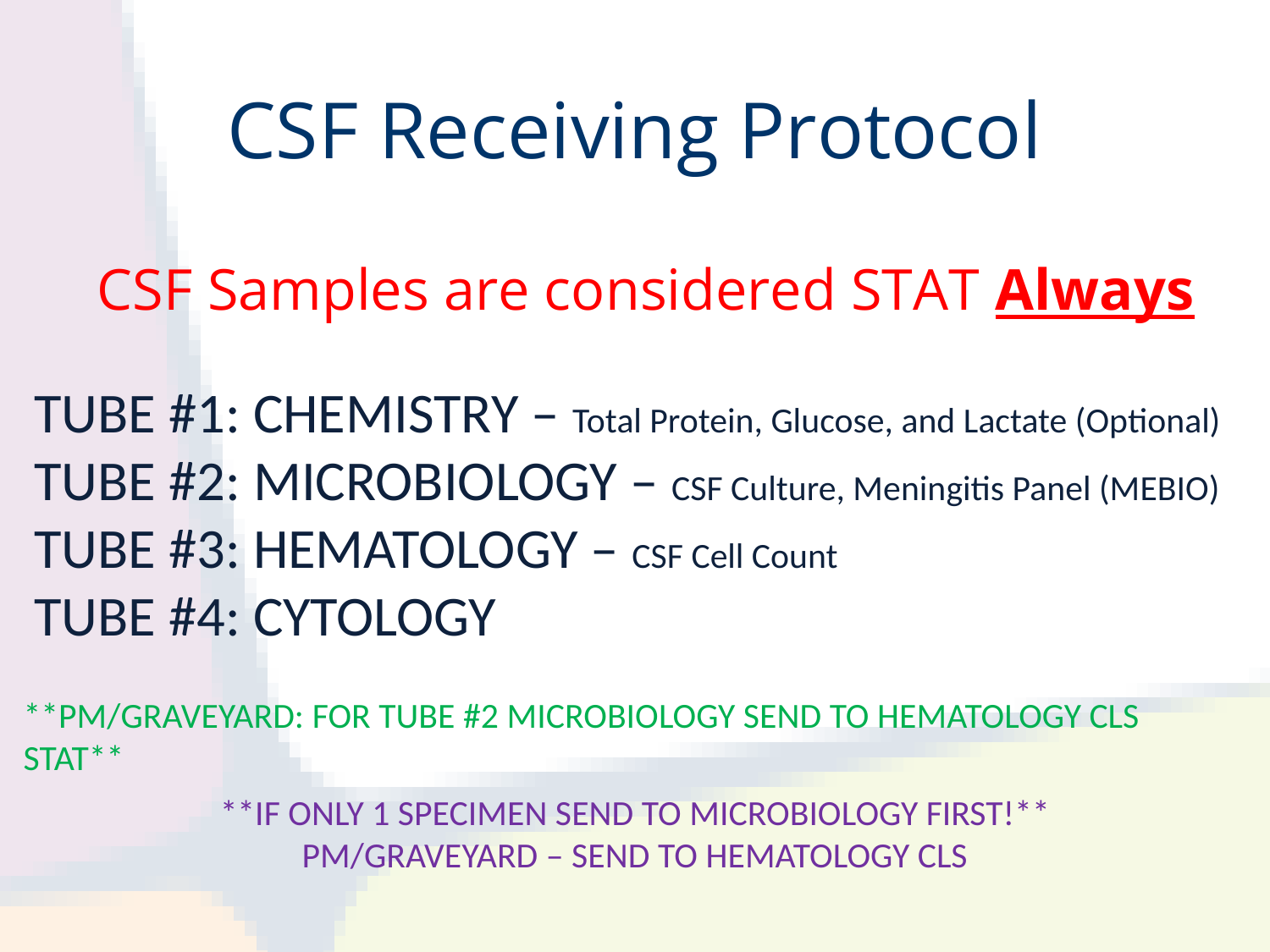

# CSF Receiving Protocol
CSF Samples are considered STAT Always

TUBE #1: CHEMISTRY – Total Protein, Glucose, and Lactate (Optional)
TUBE #2: MICROBIOLOGY – CSF Culture, Meningitis Panel (MEBIO)
TUBE #3: HEMATOLOGY – CSF Cell Count
TUBE #4: CYTOLOGY
**PM/GRAVEYARD: FOR TUBE #2 MICROBIOLOGY SEND TO HEMATOLOGY CLS STAT**
**IF ONLY 1 SPECIMEN SEND TO MICROBIOLOGY FIRST!**
PM/GRAVEYARD – SEND TO HEMATOLOGY CLS